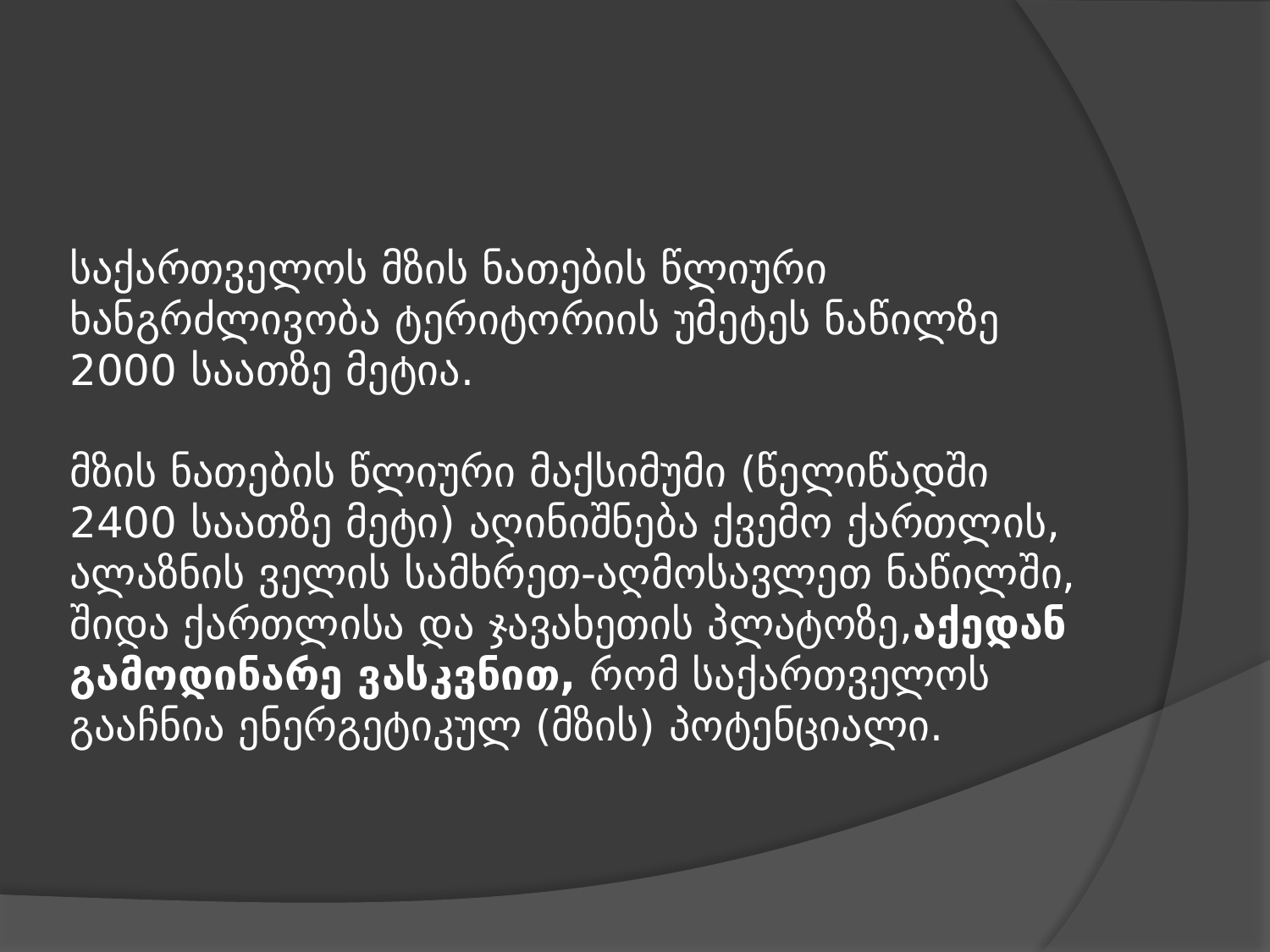

# საქართველოს მზის ნათების წლიური ხანგრძლივობა ტერიტორიის უმეტეს ნაწილზე 2000 საათზე მეტია. მზის ნათების წლიური მაქსიმუმი (წელიწადში 2400 საათზე მეტი) აღინიშნება ქვემო ქართლის, ალაზნის ველის სამხრეთ-აღმოსავლეთ ნაწილში, შიდა ქართლისა და ჯავახეთის პლატოზე,აქედან გამოდინარე ვასკვნით, რომ საქართველოს გააჩნია ენერგეტიკულ (მზის) პოტენციალი.